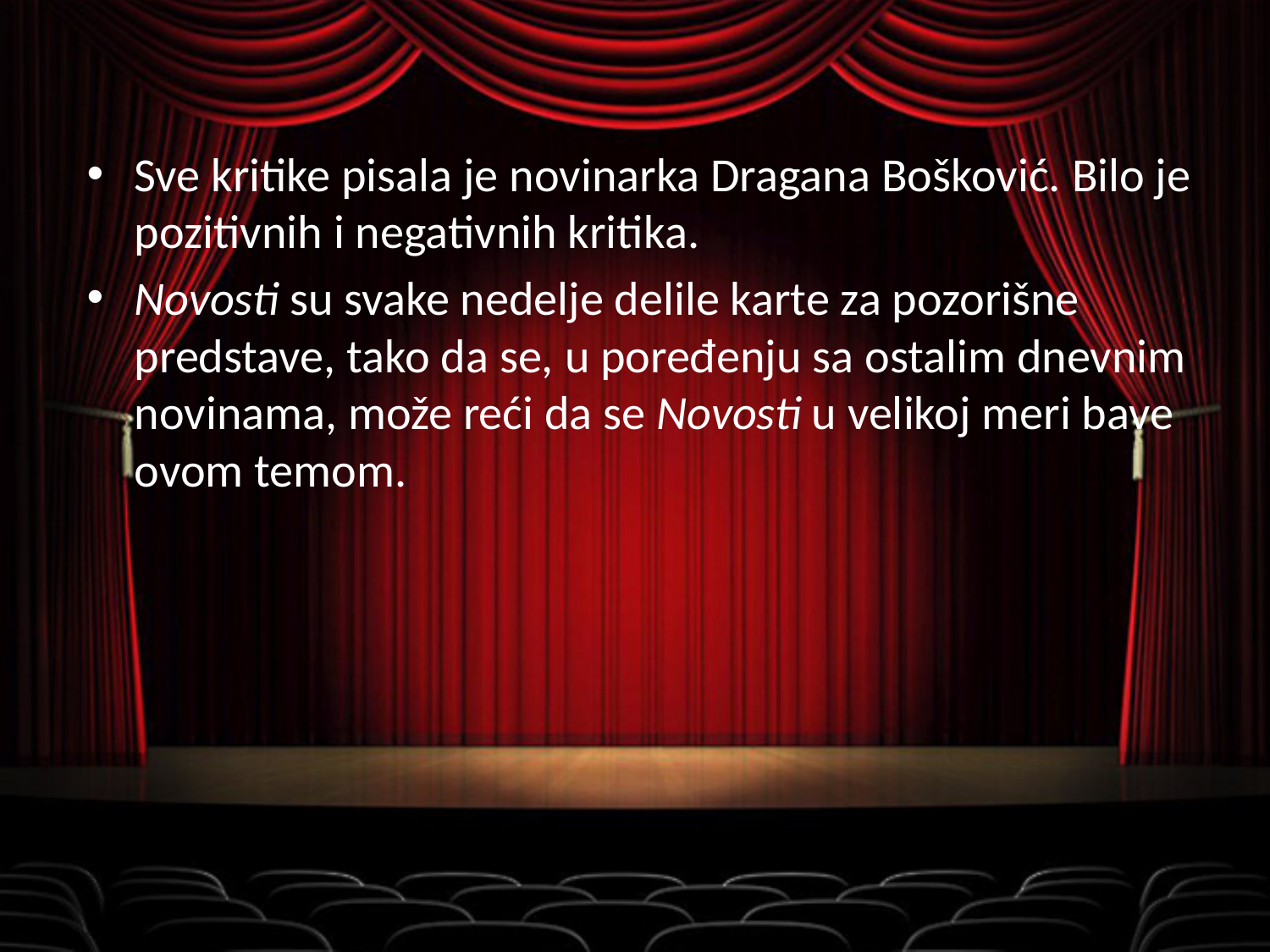

Sve kritike pisala je novinarka Dragana Bošković. Bilo je pozitivnih i negativnih kritika.
Novosti su svake nedelje delile karte za pozorišne predstave, tako da se, u poređenju sa ostalim dnevnim novinama, može reći da se Novosti u velikoj meri bave ovom temom.